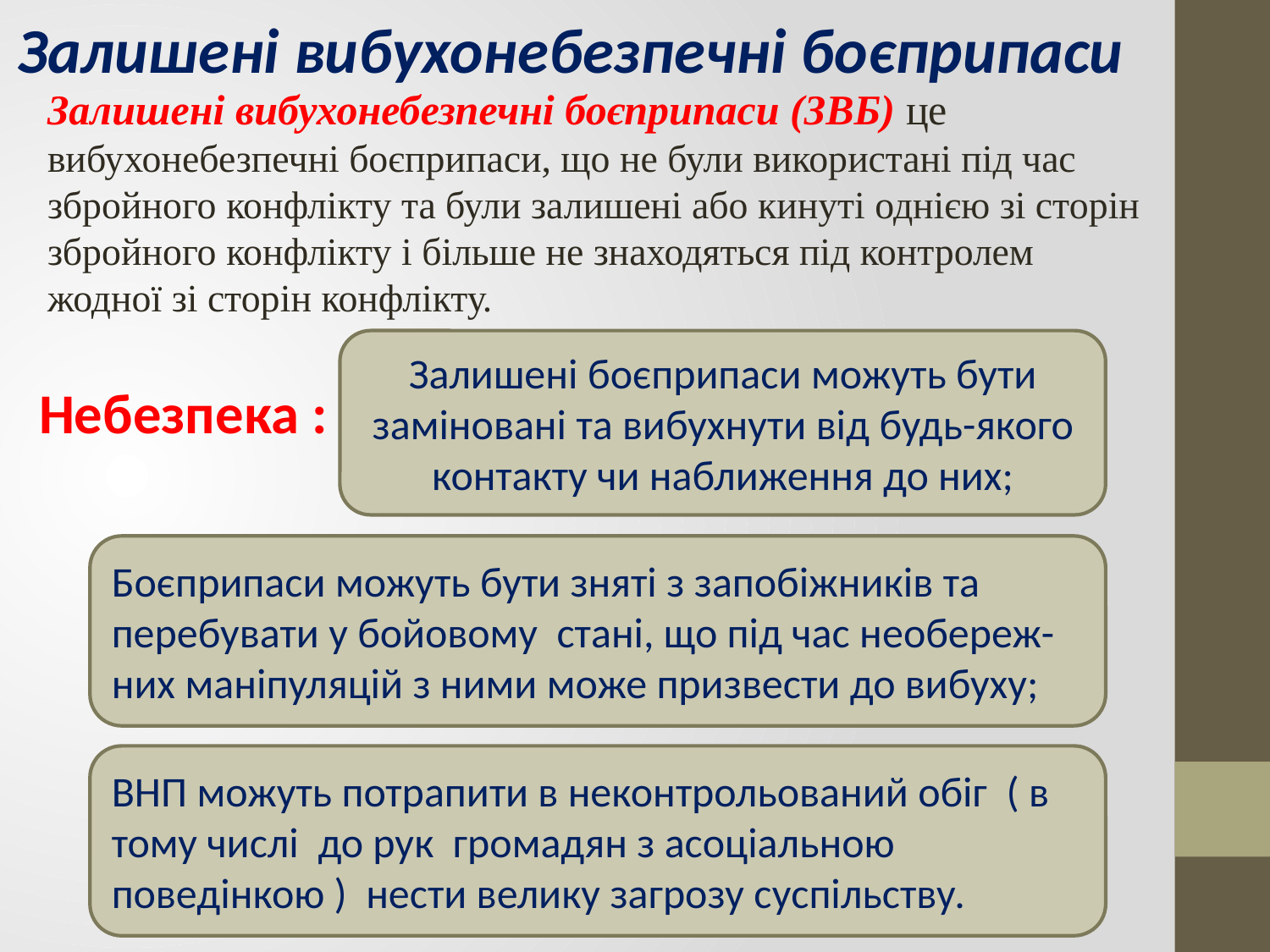

Залишені вибухонебезпечні боєприпаси
Залишені вибухонебезпечні боєприпаси (ЗВБ) це вибухонебезпечні боєприпаси, що не були використані під час збройного конфлікту та були залишені або кинуті однією зі сторін збройного конфлікту і більше не знаходяться під контролем жодної зі сторін конфлікту.
Залишені боєприпаси можуть бути заміновані та вибухнути від будь-якого контакту чи наближення до них;
Небезпека :
Боєприпаси можуть бути зняті з запобіжників та перебувати у бойовому  стані, що під час необереж-них маніпуляцій з ними може призвести до вибуху;
ВНП можуть потрапити в неконтрольований обіг  ( в тому числі  до рук  громадян з асоціальною поведінкою )  нести велику загрозу суспільству.